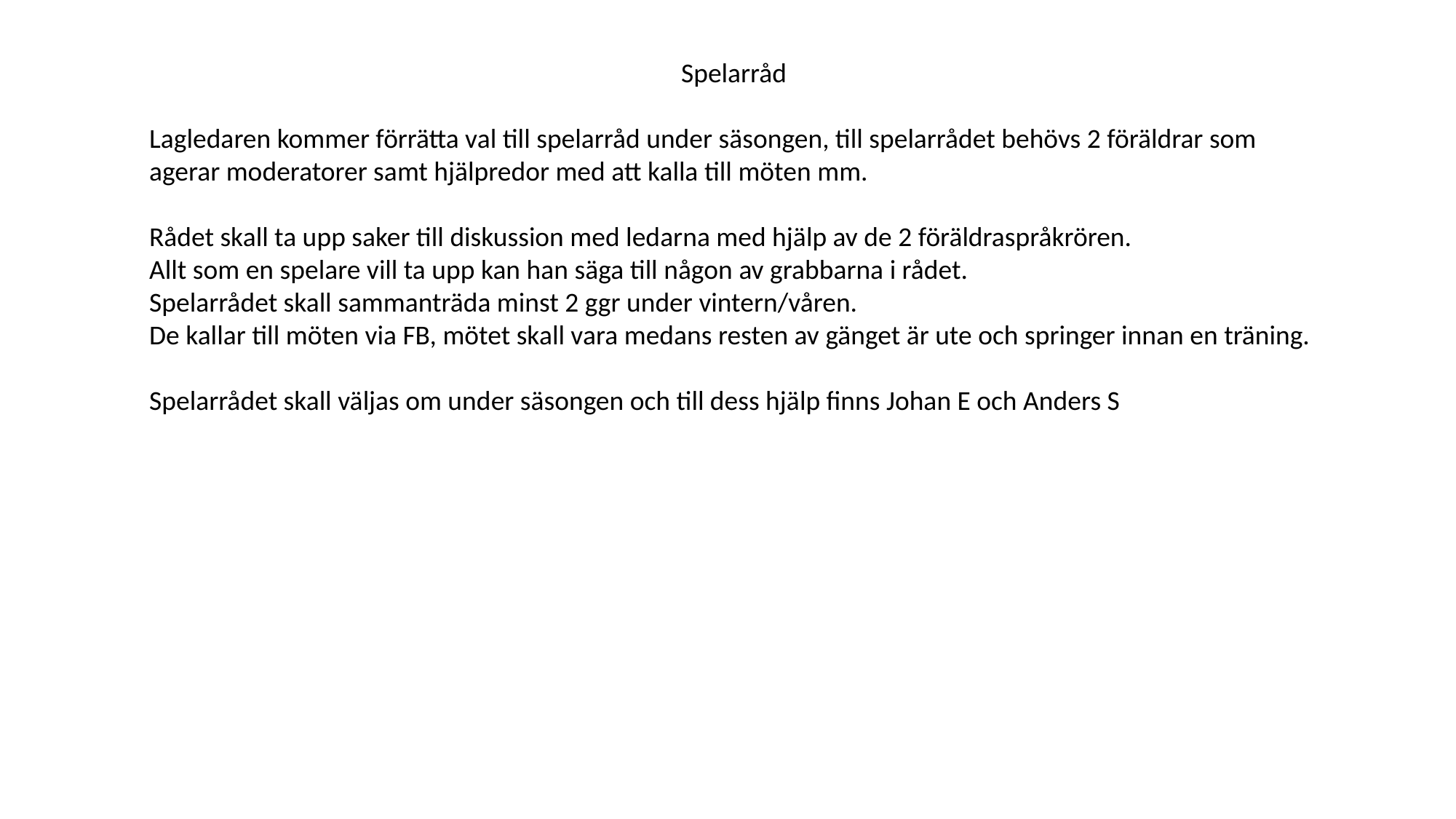

Spelarråd

Lagledaren kommer förrätta val till spelarråd under säsongen, till spelarrådet behövs 2 föräldrar som agerar moderatorer samt hjälpredor med att kalla till möten mm.

Rådet skall ta upp saker till diskussion med ledarna med hjälp av de 2 föräldraspråkrören.
Allt som en spelare vill ta upp kan han säga till någon av grabbarna i rådet.
Spelarrådet skall sammanträda minst 2 ggr under vintern/våren.
De kallar till möten via FB, mötet skall vara medans resten av gänget är ute och springer innan en träning.

Spelarrådet skall väljas om under säsongen och till dess hjälp finns Johan E och Anders S